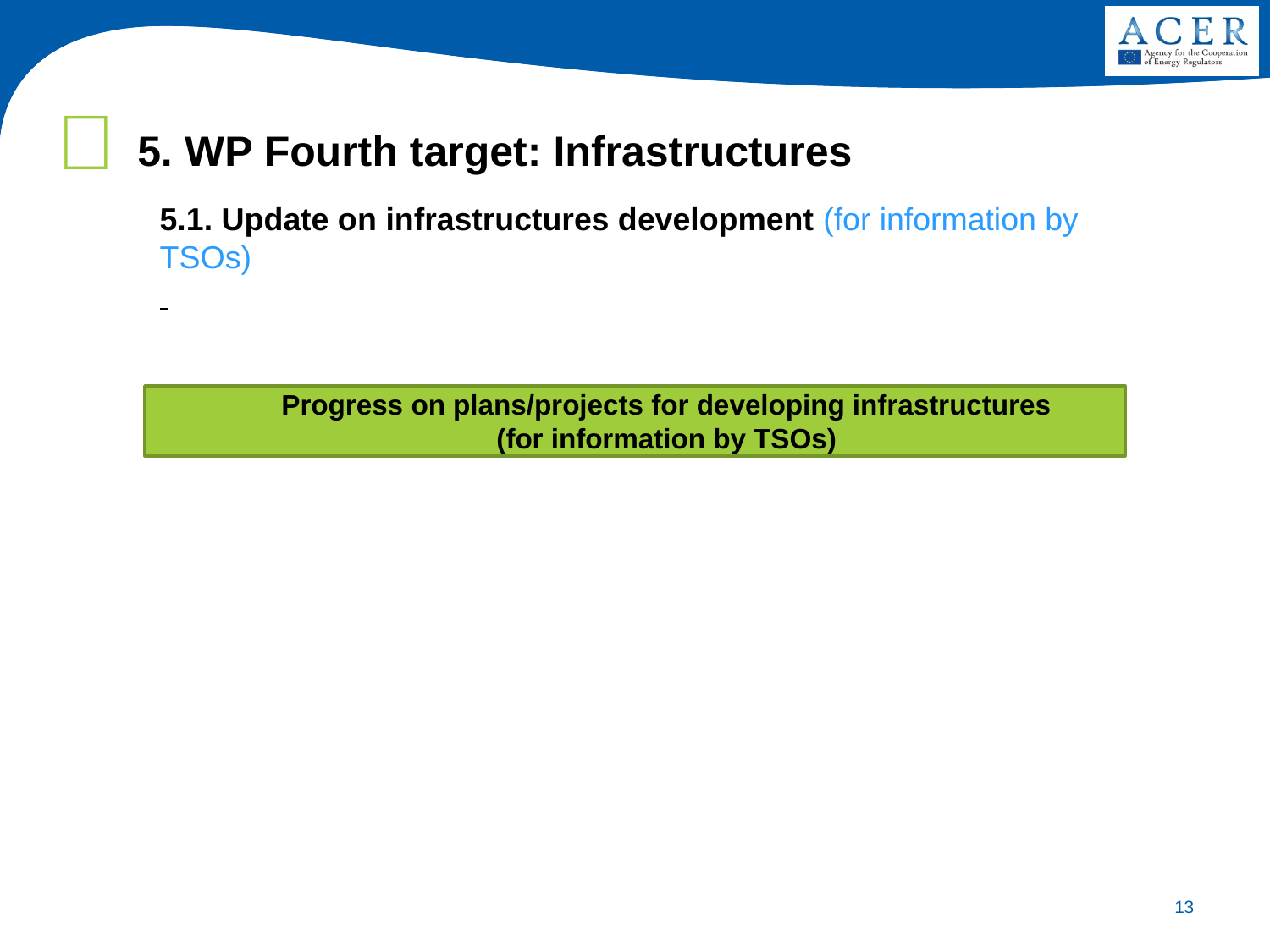

5.1. Update on infrastructures development (for information by TSOs)

5. WP Fourth target: Infrastructures

Progress on plans/projects for developing infrastructures
(for information by TSOs)